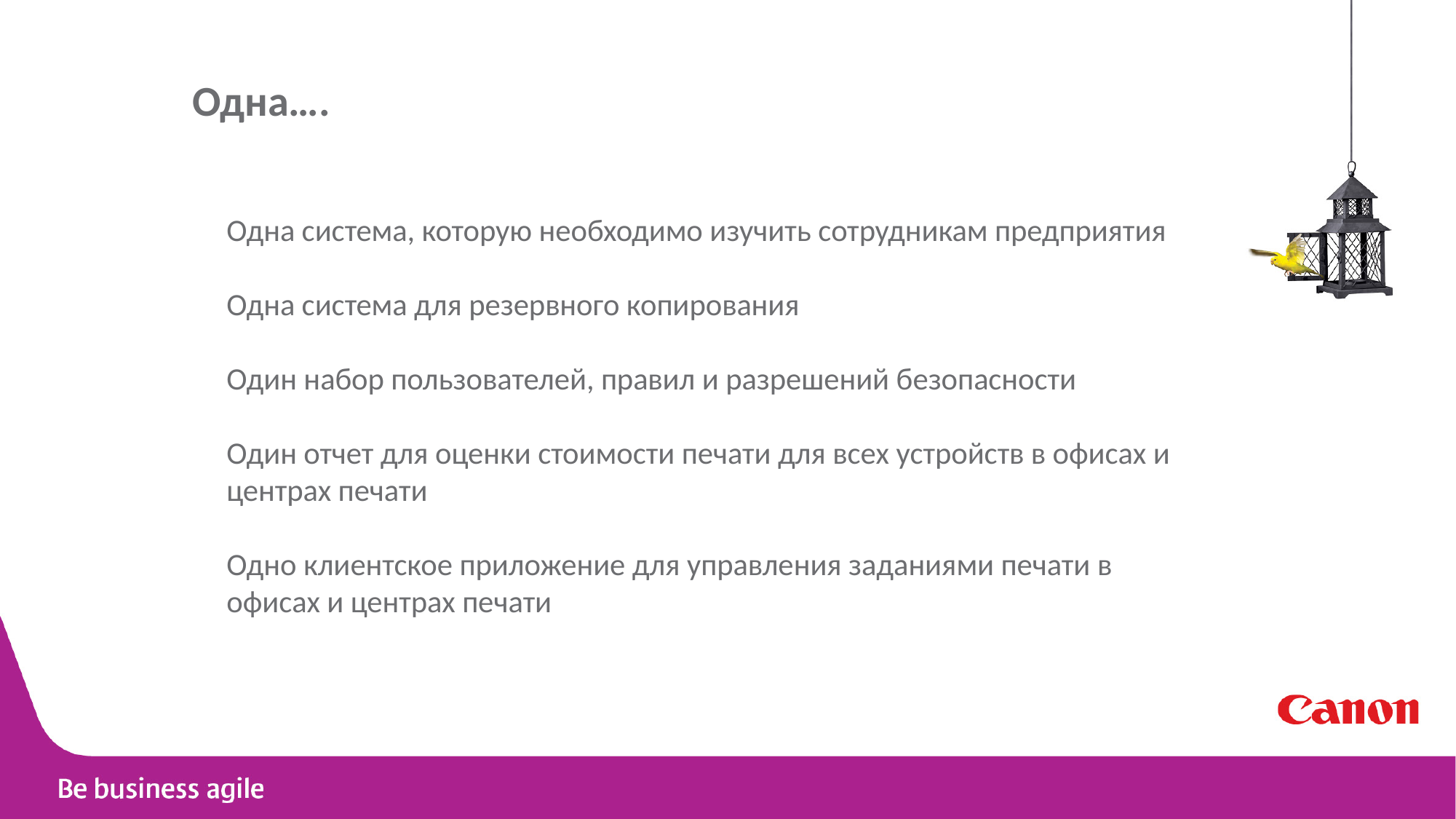

# Одна….
Одна система, которую необходимо изучить сотрудникам предприятия

Одна система для резервного копирования

Один набор пользователей, правил и разрешений безопасности

Один отчет для оценки стоимости печати для всех устройств в офисах и центрах печати

Одно клиентское приложение для управления заданиями печати в офисах и центрах печати